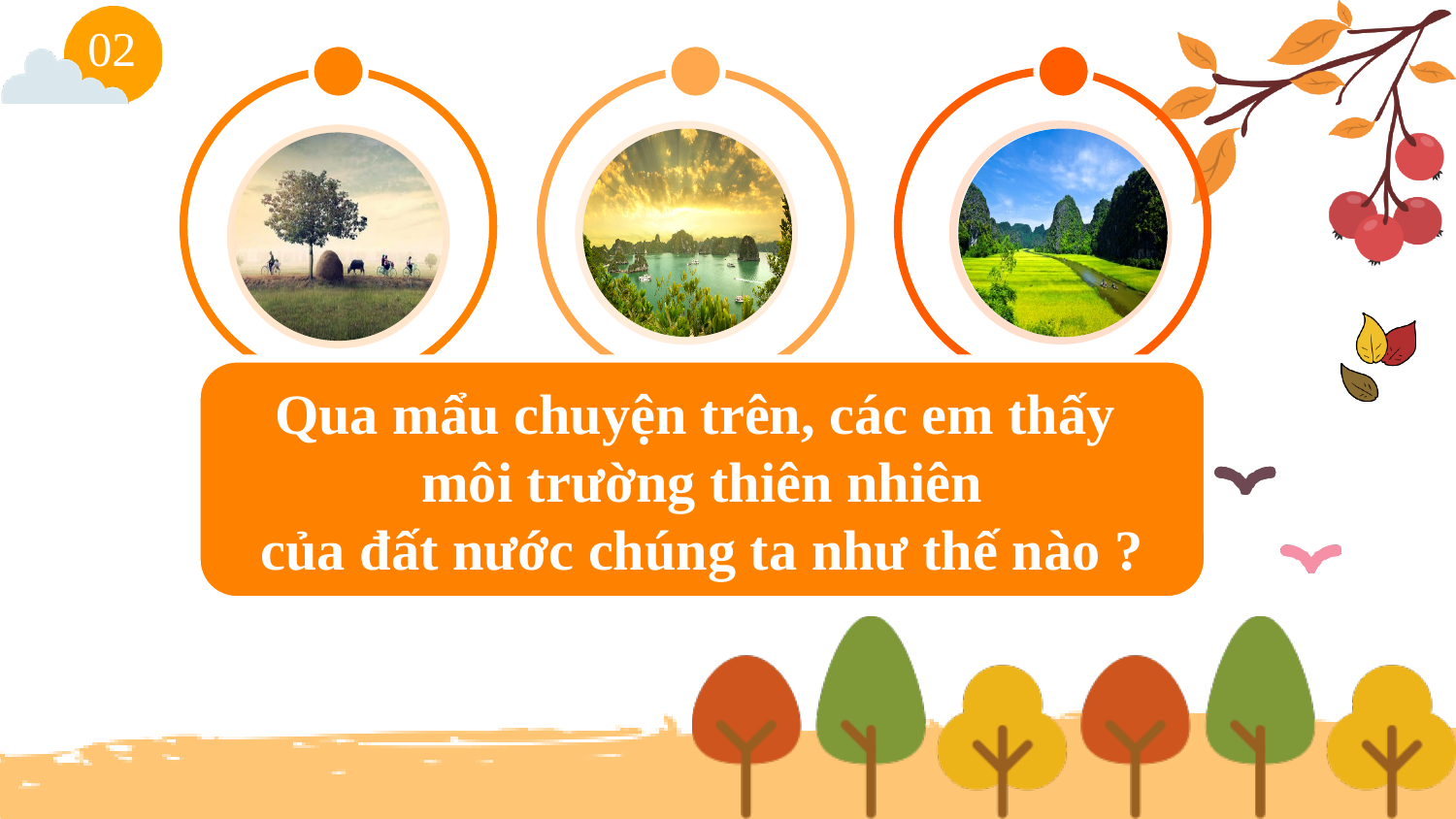

02

Qua mẩu chuyện trên, các em thấy
môi trường thiên nhiên
 của đất nước chúng ta như thế nào ?